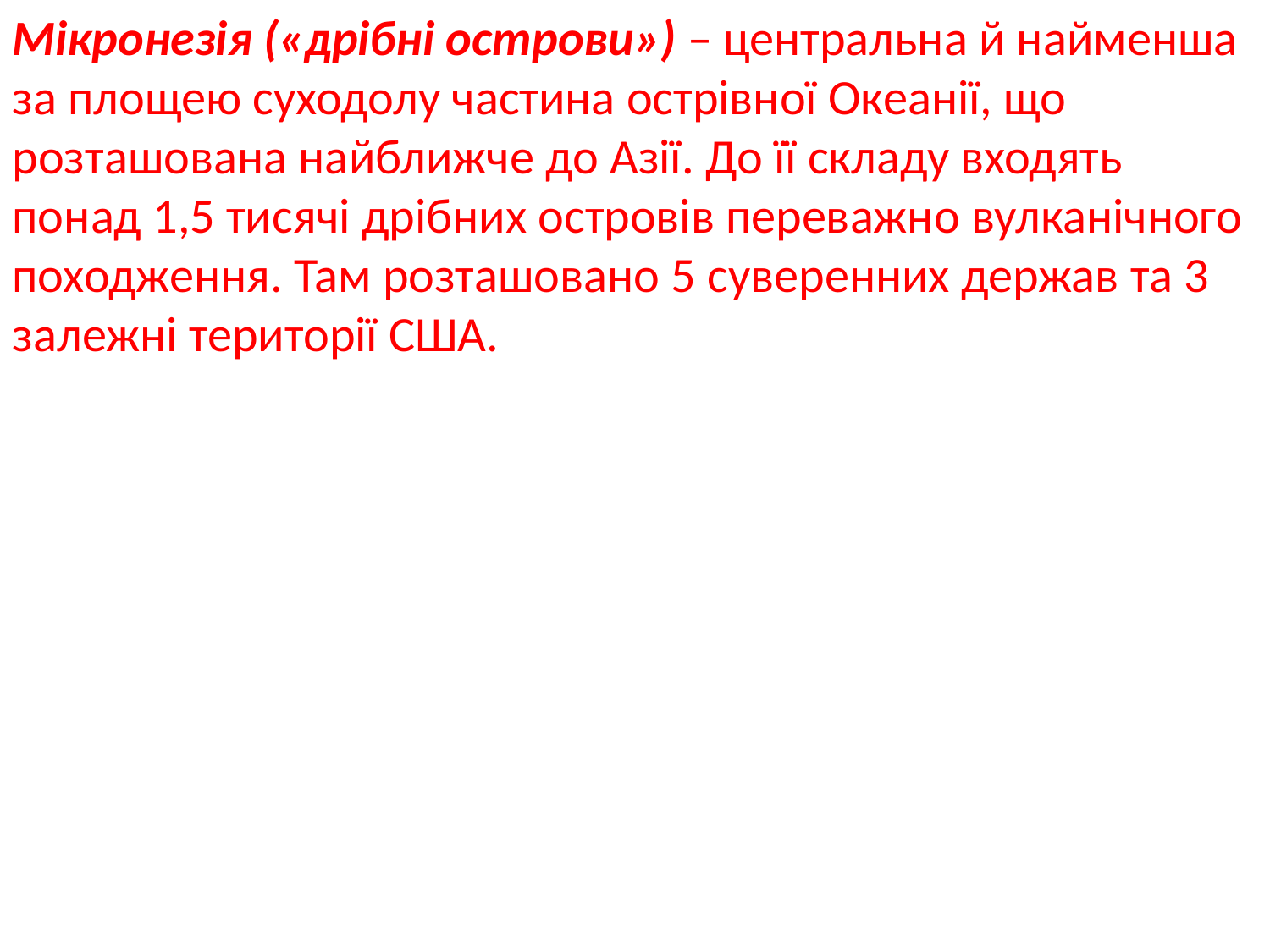

Мікронезія («дрібні острови») – центральна й найменша за площею суходолу частина острівної Океанії, що розташована найближче до Азії. До її складу входять понад 1,5 тисячі дрібних островів переважно вулканічного походження. Там розташовано 5 суверенних держав та 3 залежні території США.